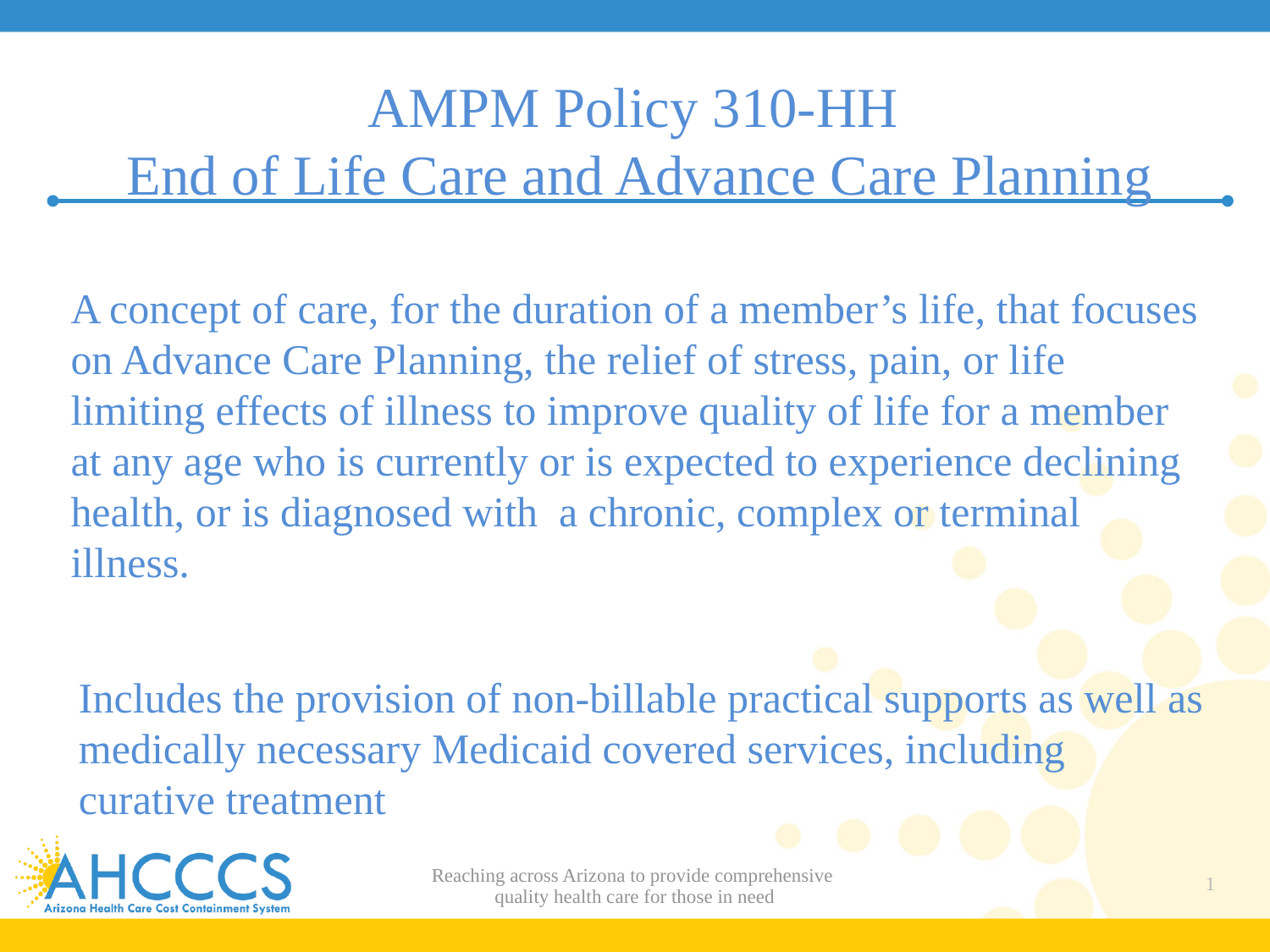

#
AMPM Policy 310-HH
End of Life Care and Advance Care Planning

A concept of care, for the duration of a member’s life, that focuses on Advance Care Planning, the relief of stress, pain, or life limiting effects of illness to improve quality of life for a member at any age who is currently or is expected to experience declining health, or is diagnosed with  a chronic, complex or terminal illness.

Includes the provision of non-billable practical supports as well as medically necessary Medicaid covered services, including curative treatment

Reaching across Arizona to provide comprehensive
quality health care for those in need
1